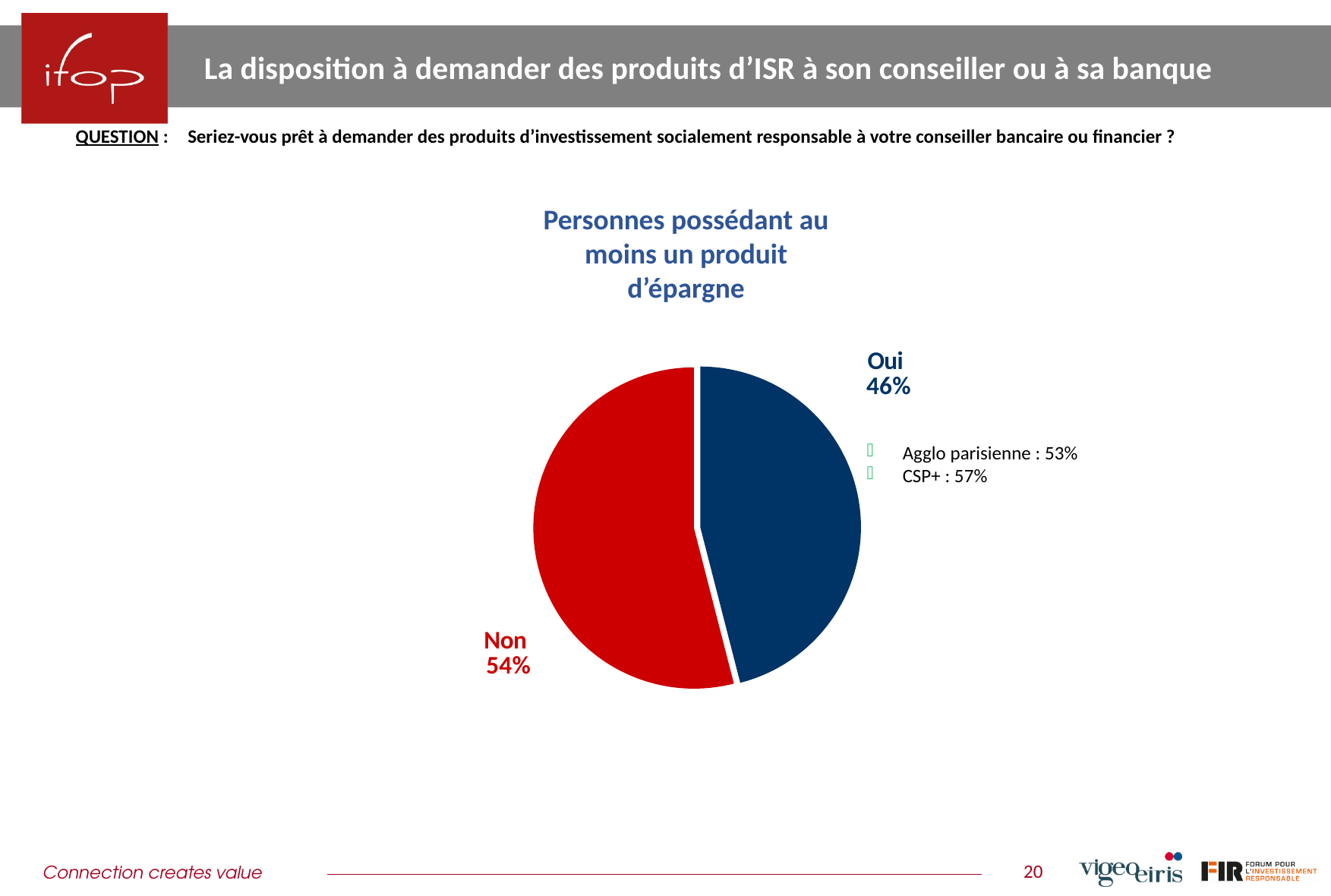

La disposition à demander des produits d’ISR à son conseiller ou à sa banque
QUESTION :	Seriez-vous prêt à demander des produits d’investissement socialement responsable à votre conseiller bancaire ou financier ?
Personnes possédant au moins un produit d’épargne

### Chart

| Category | Ensemble |
|---|---|
| Oui  | 0.46 |
| Non  | 0.54 |
Agglo parisienne : 53%
CSP+ : 57%